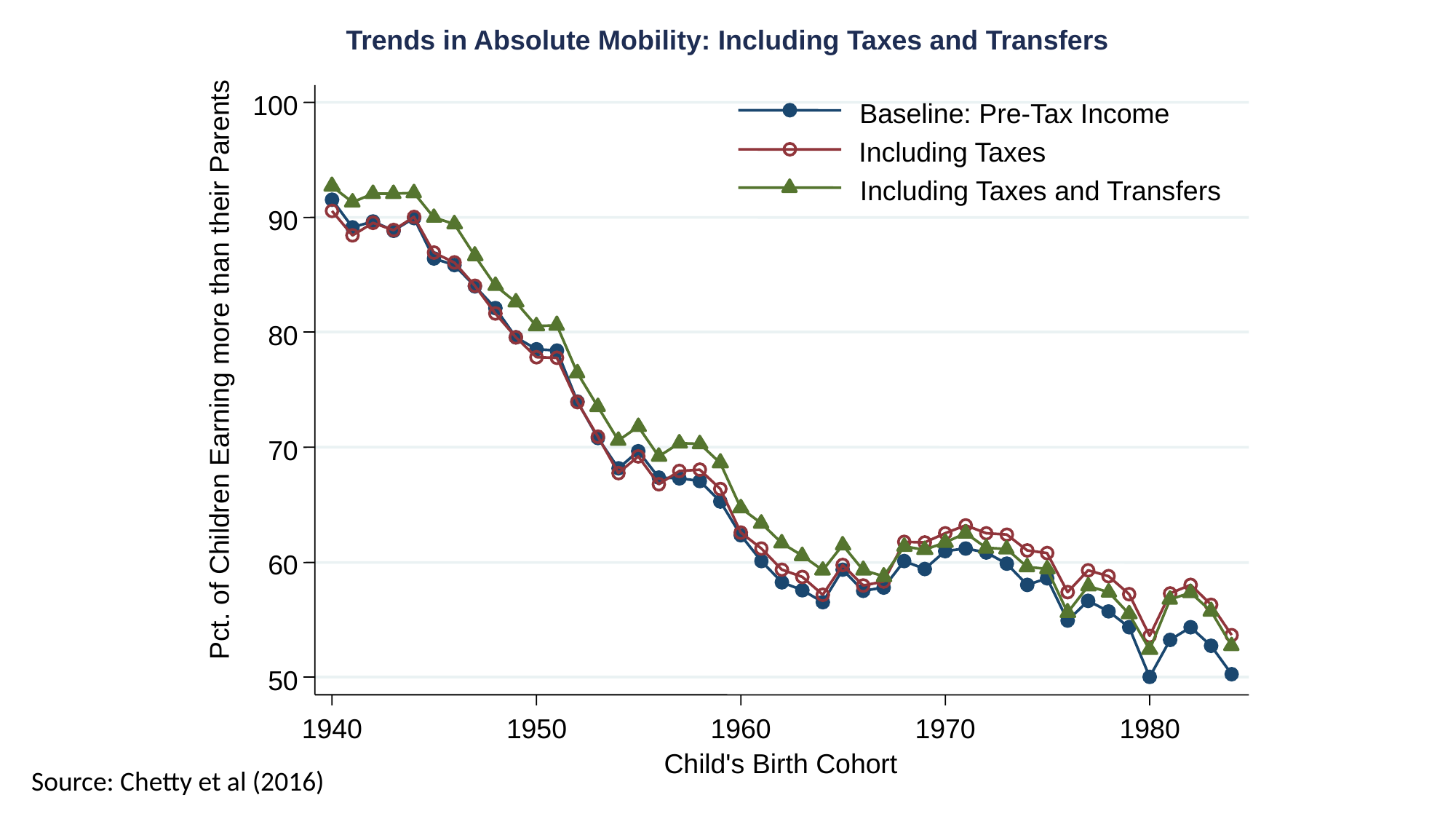

100
Baseline: Pre-Tax Income

Including Taxes

Including Taxes and Transfers

90

80

Pct. of Children Earning more than their Parents

70

60

50

1940
1950
1960
1970
1980
Child's Birth Cohort
Trends in Absolute Mobility: Including Taxes and Transfers
Source: Chetty et al (2016)